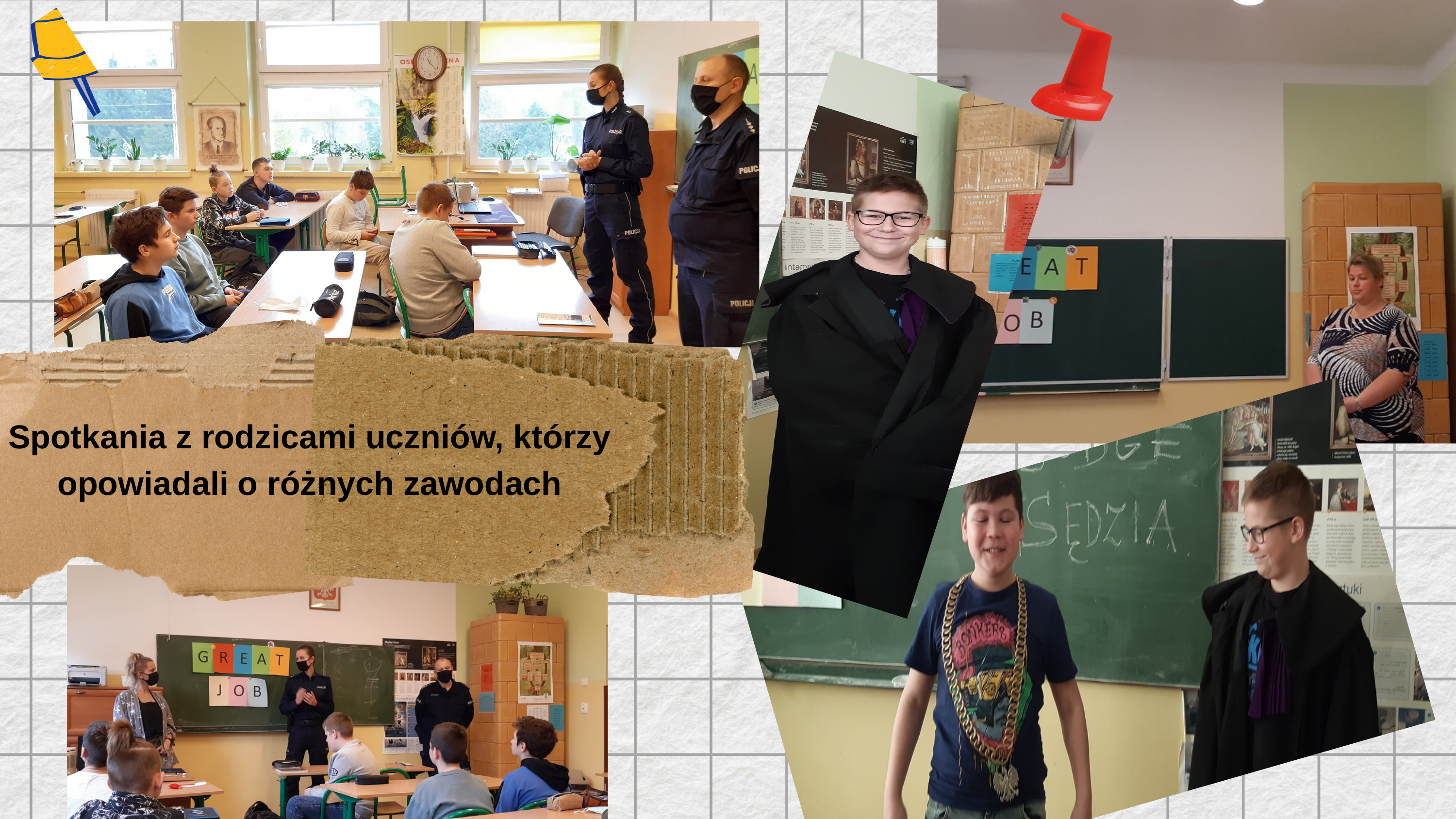

Spotkania z rodzicami uczniów, którzy opowiadali o różnych zawodach